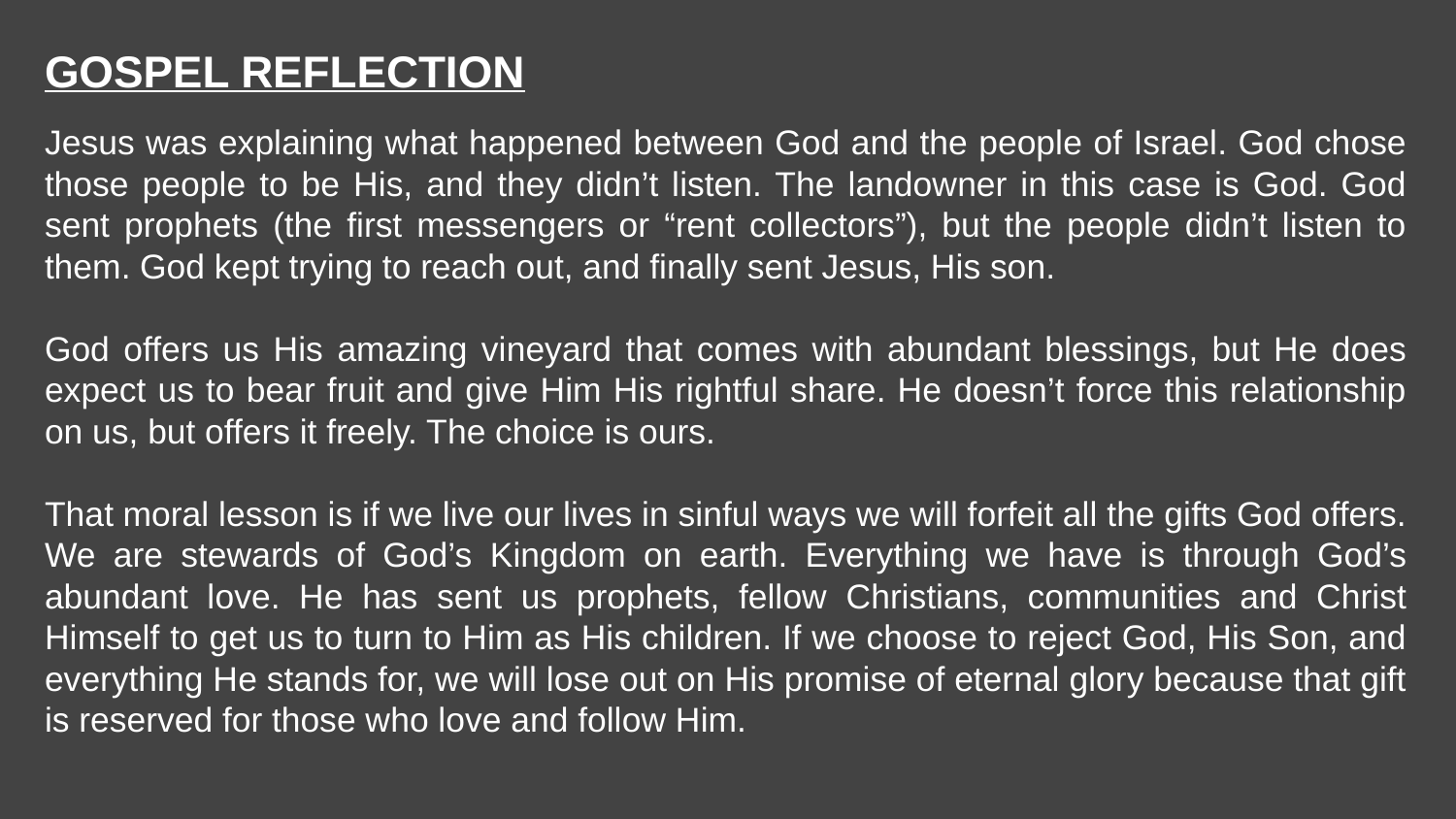

GOSPEL REFLECTION
Jesus was explaining what happened between God and the people of Israel. God chose those people to be His, and they didn’t listen. The landowner in this case is God. God sent prophets (the first messengers or “rent collectors”), but the people didn’t listen to them. God kept trying to reach out, and finally sent Jesus, His son.

God offers us His amazing vineyard that comes with abundant blessings, but He does expect us to bear fruit and give Him His rightful share. He doesn’t force this relationship on us, but offers it freely. The choice is ours.

That moral lesson is if we live our lives in sinful ways we will forfeit all the gifts God offers. We are stewards of God’s Kingdom on earth. Everything we have is through God’s abundant love. He has sent us prophets, fellow Christians, communities and Christ Himself to get us to turn to Him as His children. If we choose to reject God, His Son, and everything He stands for, we will lose out on His promise of eternal glory because that gift is reserved for those who love and follow Him.